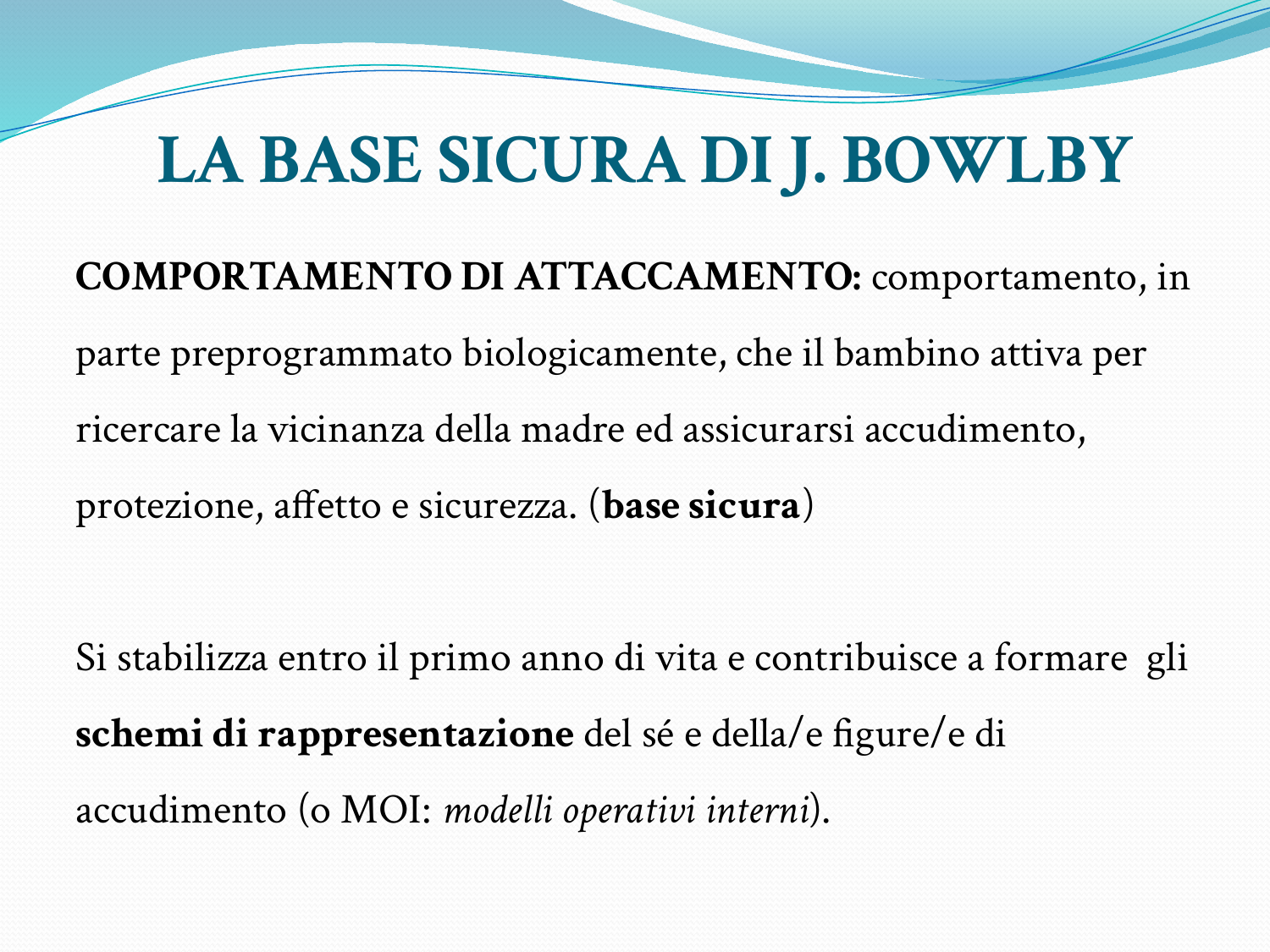

# LA BASE SICURA DI J. BOWLBY
COMPORTAMENTO DI ATTACCAMENTO: comportamento, in parte preprogrammato biologicamente, che il bambino attiva per ricercare la vicinanza della madre ed assicurarsi accudimento, protezione, affetto e sicurezza. (base sicura)

Si stabilizza entro il primo anno di vita e contribuisce a formare  gli schemi di rappresentazione del sé e della/e figure/e di accudimento (o MOI: modelli operativi interni).